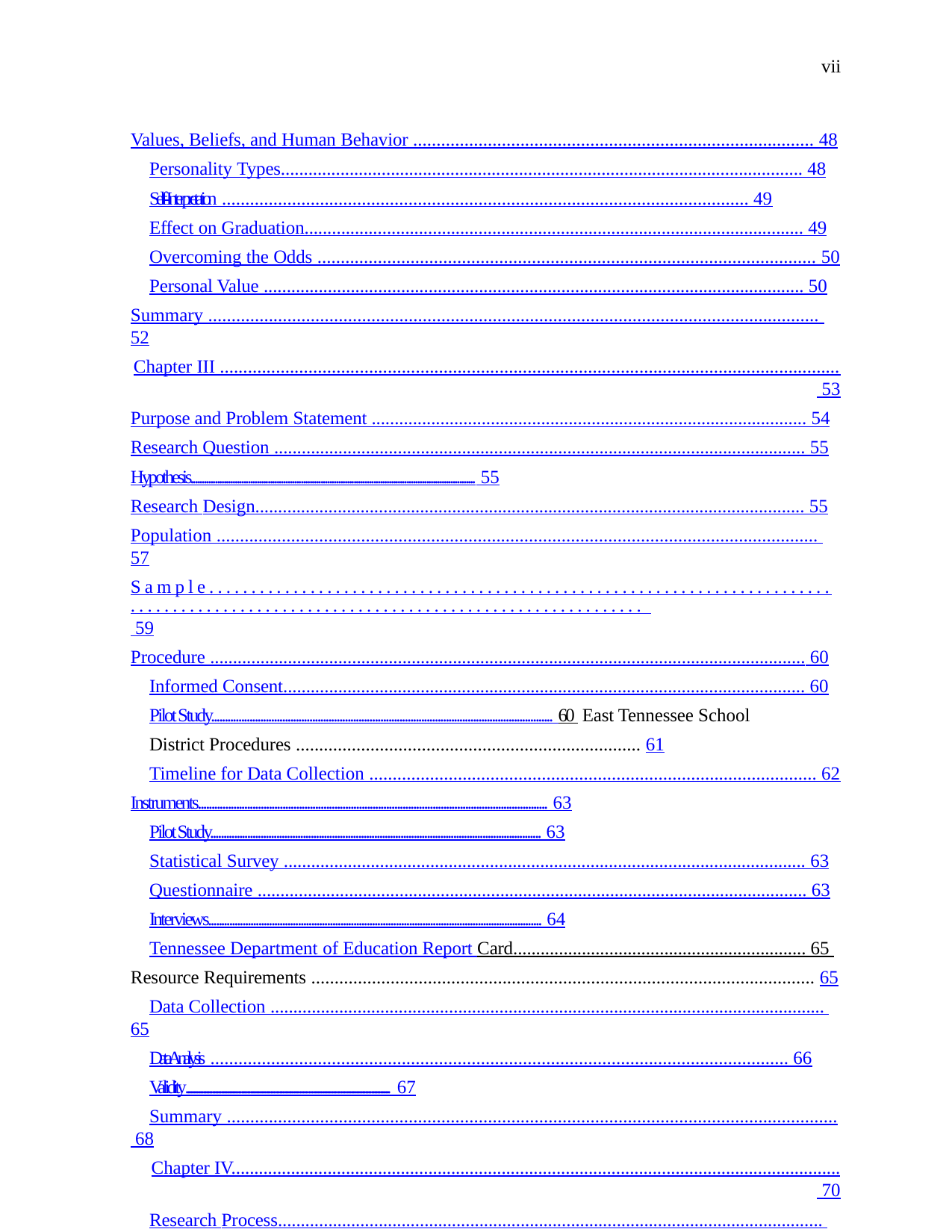

vii

Values, Beliefs, and Human Behavior ...................................................................................... 48
Personality Types.................................................................................................................. 48
Self-Interpretation ................................................................................................................. 49
Effect on Graduation............................................................................................................. 49
Overcoming the Odds ........................................................................................................... 50
Personal Value ...................................................................................................................... 50
Summary ................................................................................................................................... 52
Chapter III ..................................................................................................................................... 53
Purpose and Problem Statement ............................................................................................... 54
Research Question .................................................................................................................... 55
Hypothesis................................................................................................................................. 55
Research Design........................................................................................................................ 55
Population ................................................................................................................................. 57
Sample.......................................................................................................................................  59
Procedure .................................................................................................................................. 60
Informed Consent.................................................................................................................. 60
Pilot Study............................................................................................................................. 60  East Tennessee School District Procedures .......................................................................... 61
Timeline for Data Collection ................................................................................................ 62
Instruments................................................................................................................................ 63
Pilot Study............................................................................................................................. 63
Statistical Survey .................................................................................................................. 63
Questionnaire ........................................................................................................................ 63
Interviews.............................................................................................................................. 64
Tennessee Department of Education Report Card................................................................ 65  Resource Requirements ............................................................................................................ 65
Data Collection ......................................................................................................................... 65
Data Analysis ............................................................................................................................ 66
Validity ..................................................................................................................................... 67
Summary ................................................................................................................................... 68
Chapter IV..................................................................................................................................... 70
Research Process....................................................................................................................... 70
Data ........................................................................................................................................... 71  Data Category 1 – Basic Information ................................................................................... 71